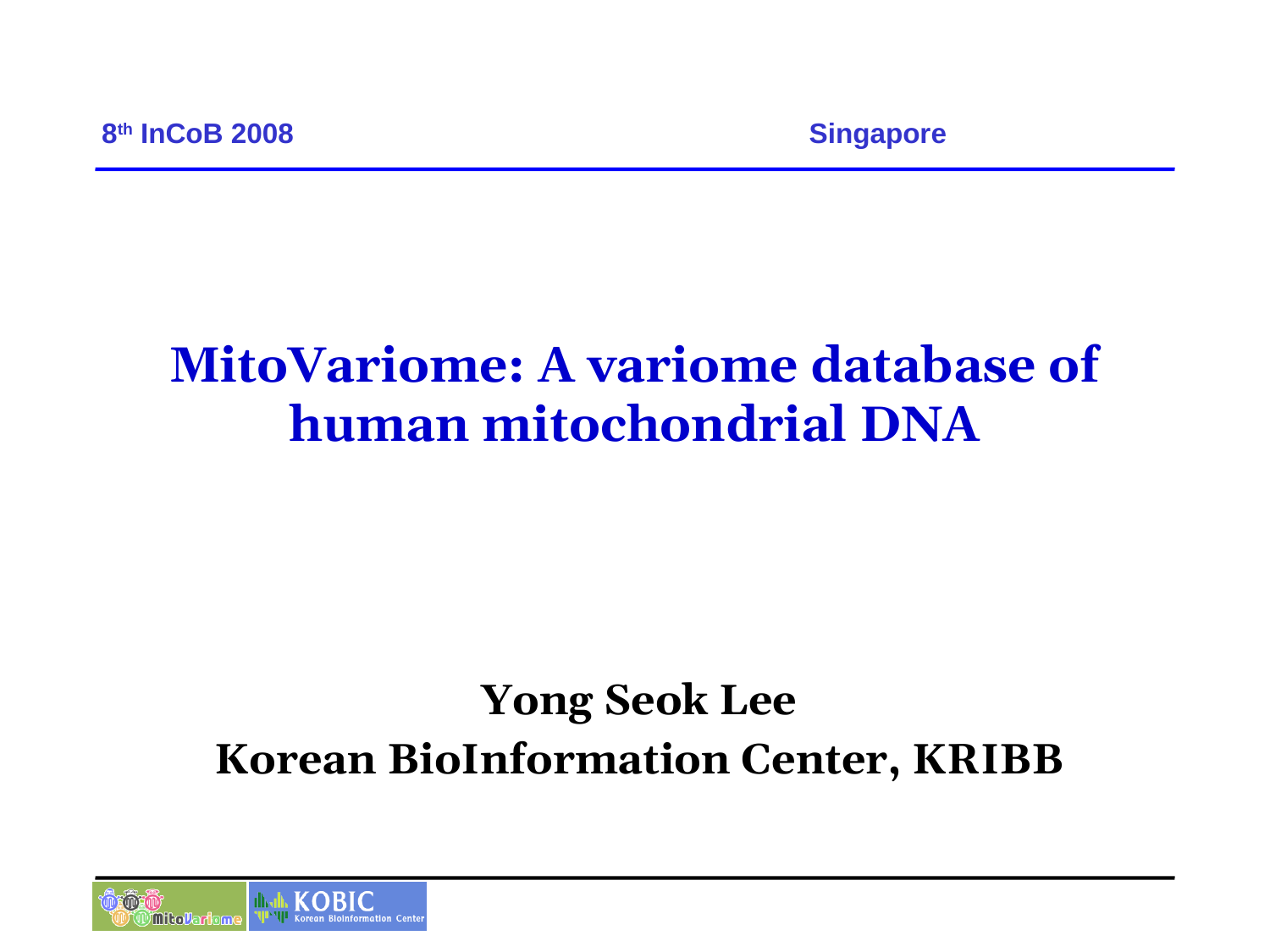

8th InCoB 2008                                                                  Singapore

# MitoVariome: A variome database of human mitochondrial DNA
Yong Seok Lee
Korean BioInformation Center, KRIBB